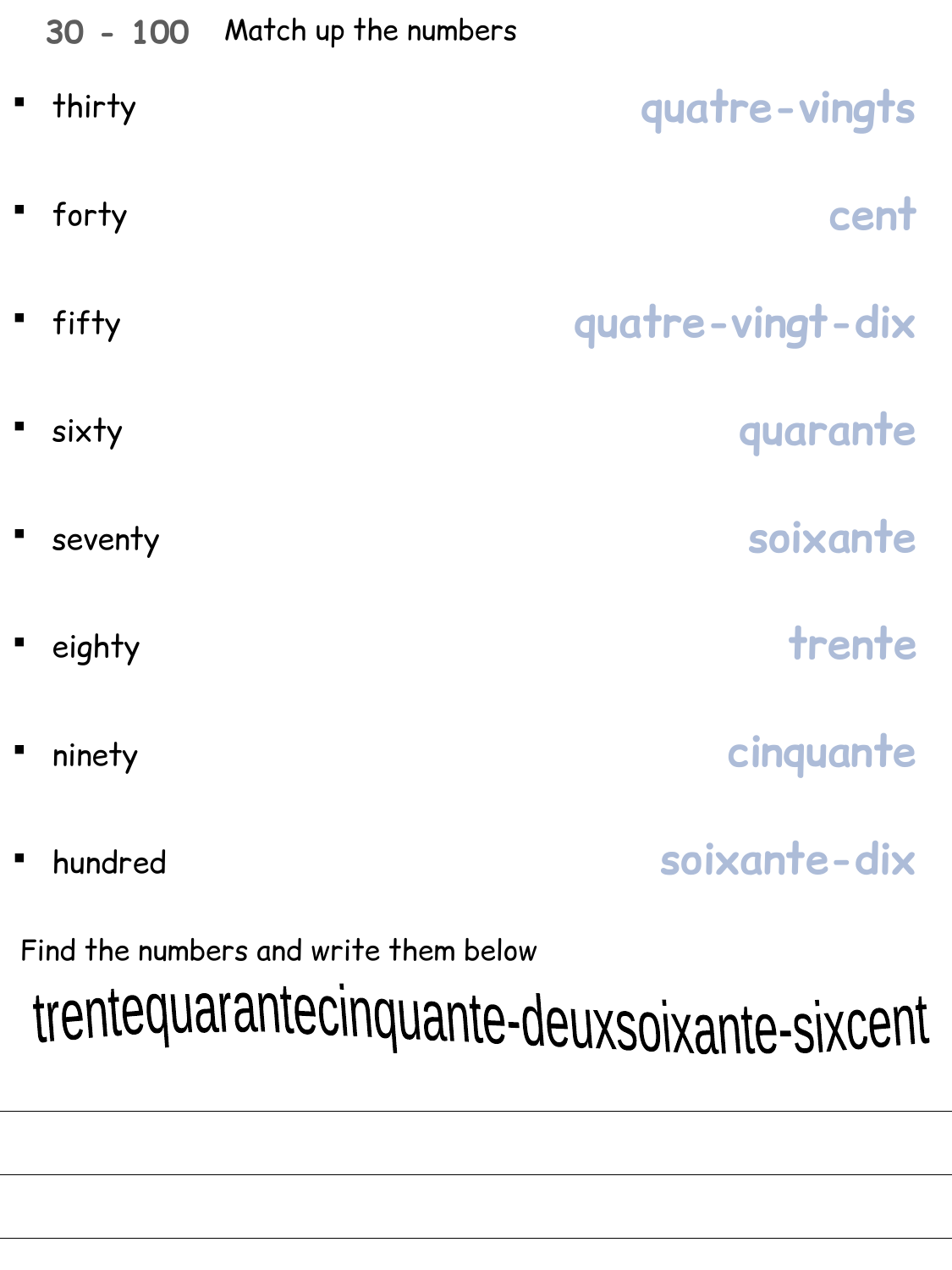

30 - 100
Match up the numbers
thirty

forty

fifty

sixty

seventy

eighty

ninety

hundred
quatre-vingts
cent
quatre-vingt-dix
quarante
soixante
trente
cinquante
soixante-dix
Find the numbers and write them below
trentequarantecinquante-deuxsoixante-sixcent